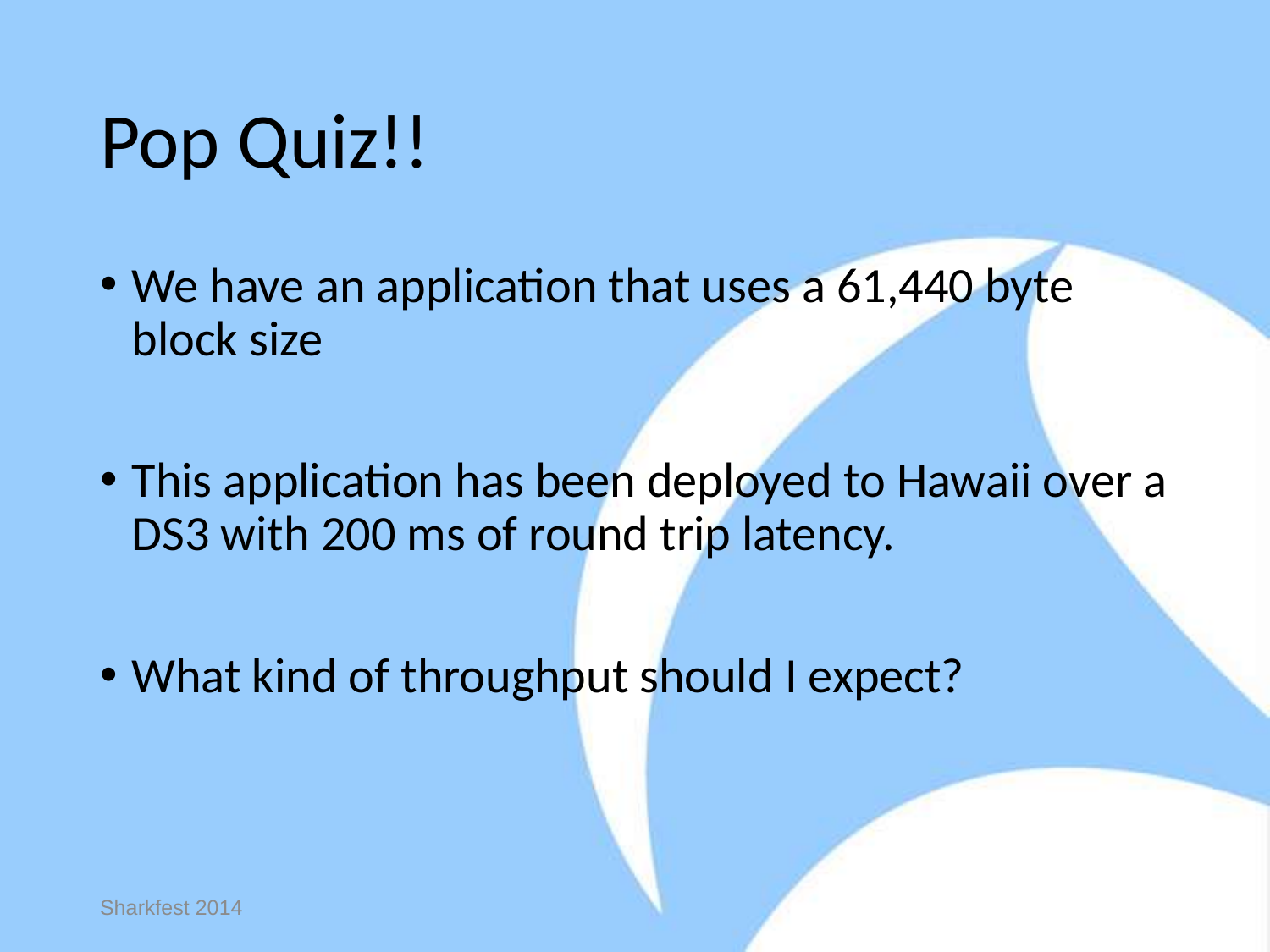

# Pop Quiz!!
We have an application that uses a 61,440 byte block size

This application has been deployed to Hawaii over a DS3 with 200 ms of round trip latency.

What kind of throughput should I expect?

Sharkfest 2014